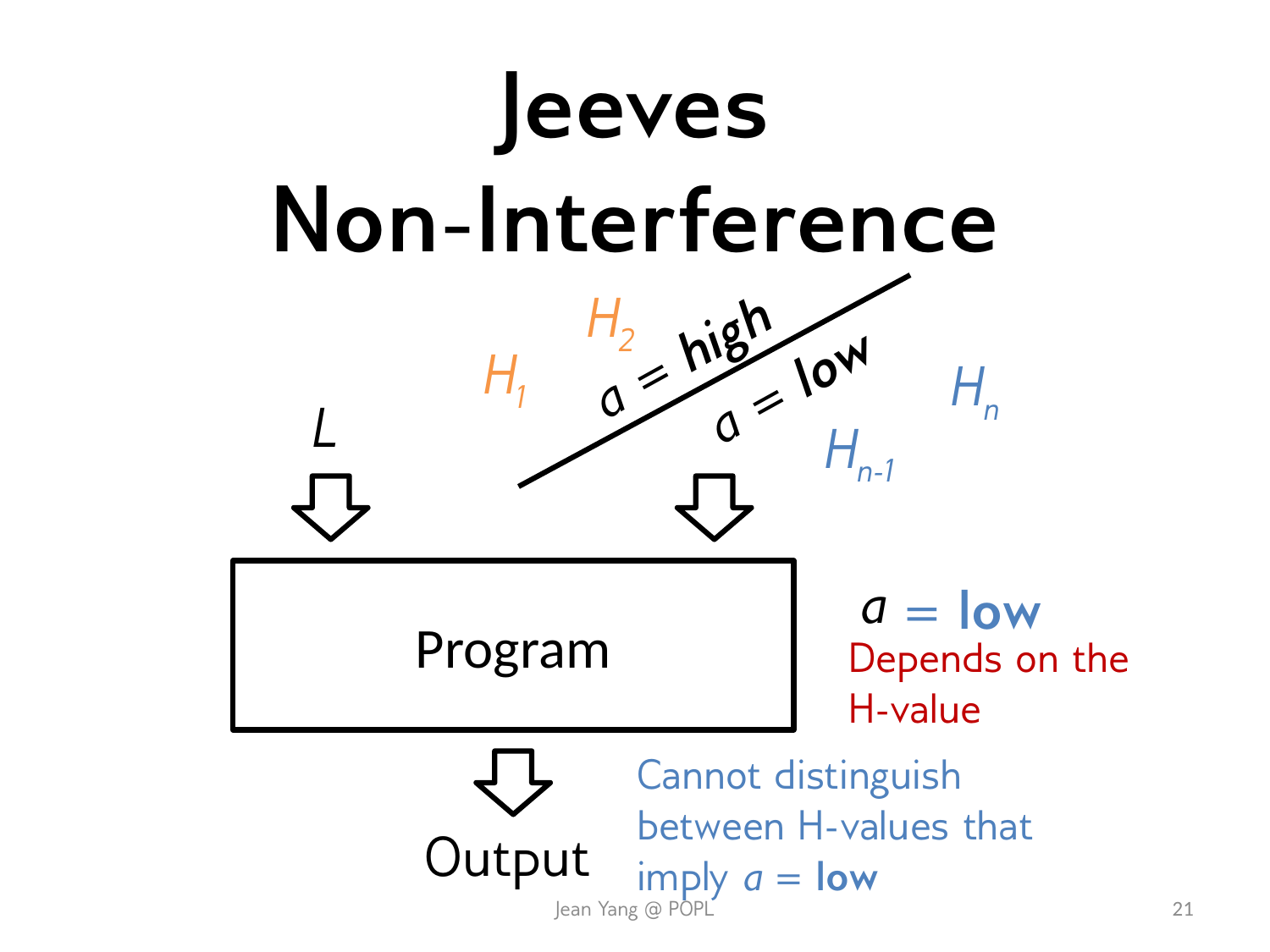

# Jeeves Non-Interference
H2
a = high
H1
a = low
Hn
L
Hn-1

Program
a
= low
Depends on the H-value
Cannot distinguish between H-values that imply a = low

Output
Jean Yang @ POPL
21